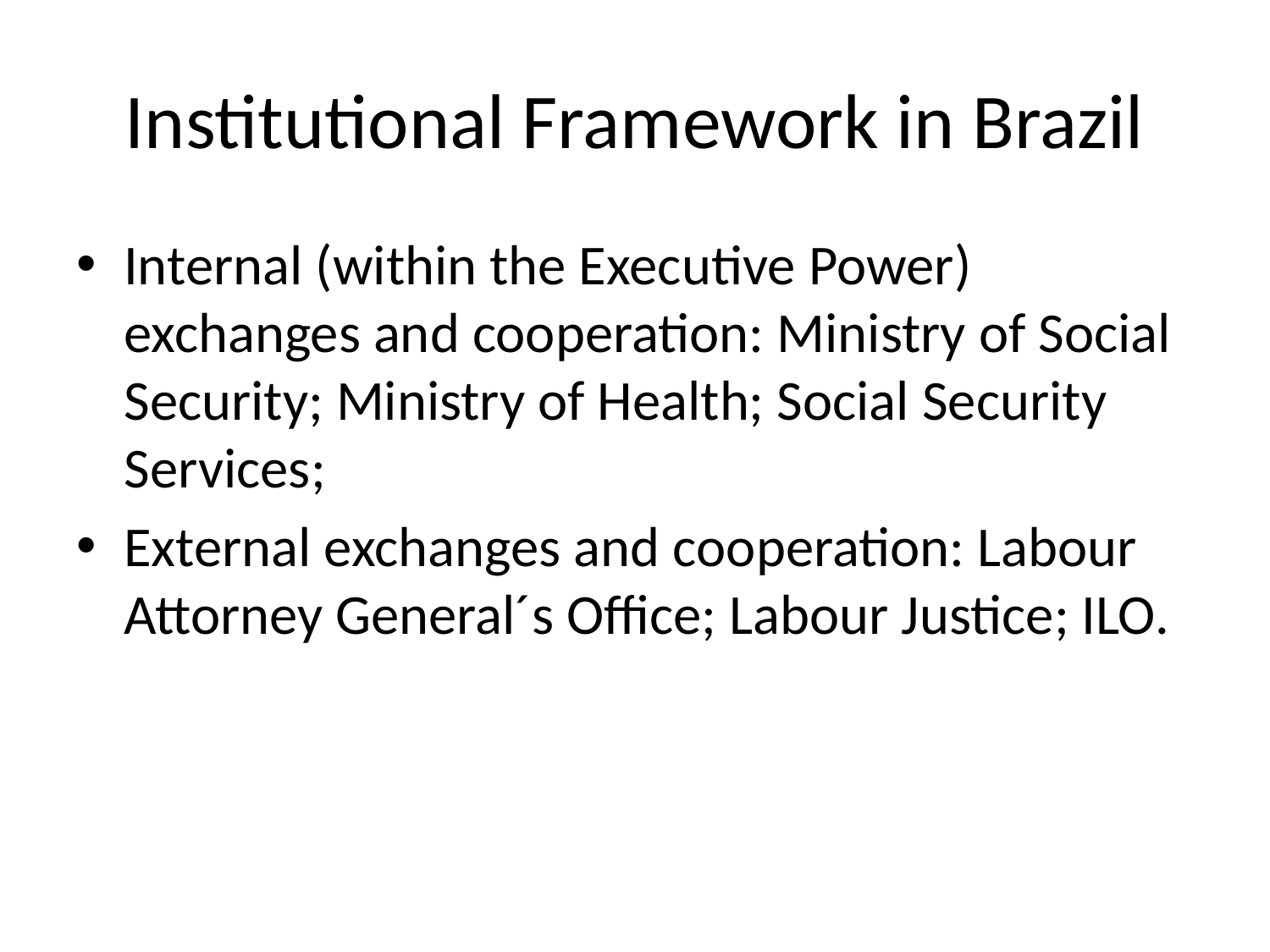

# Institutional Framework in Brazil
Internal (within the Executive Power) exchanges and cooperation: Ministry of Social Security; Ministry of Health; Social Security Services;
External exchanges and cooperation: Labour Attorney General´s Office; Labour Justice; ILO.